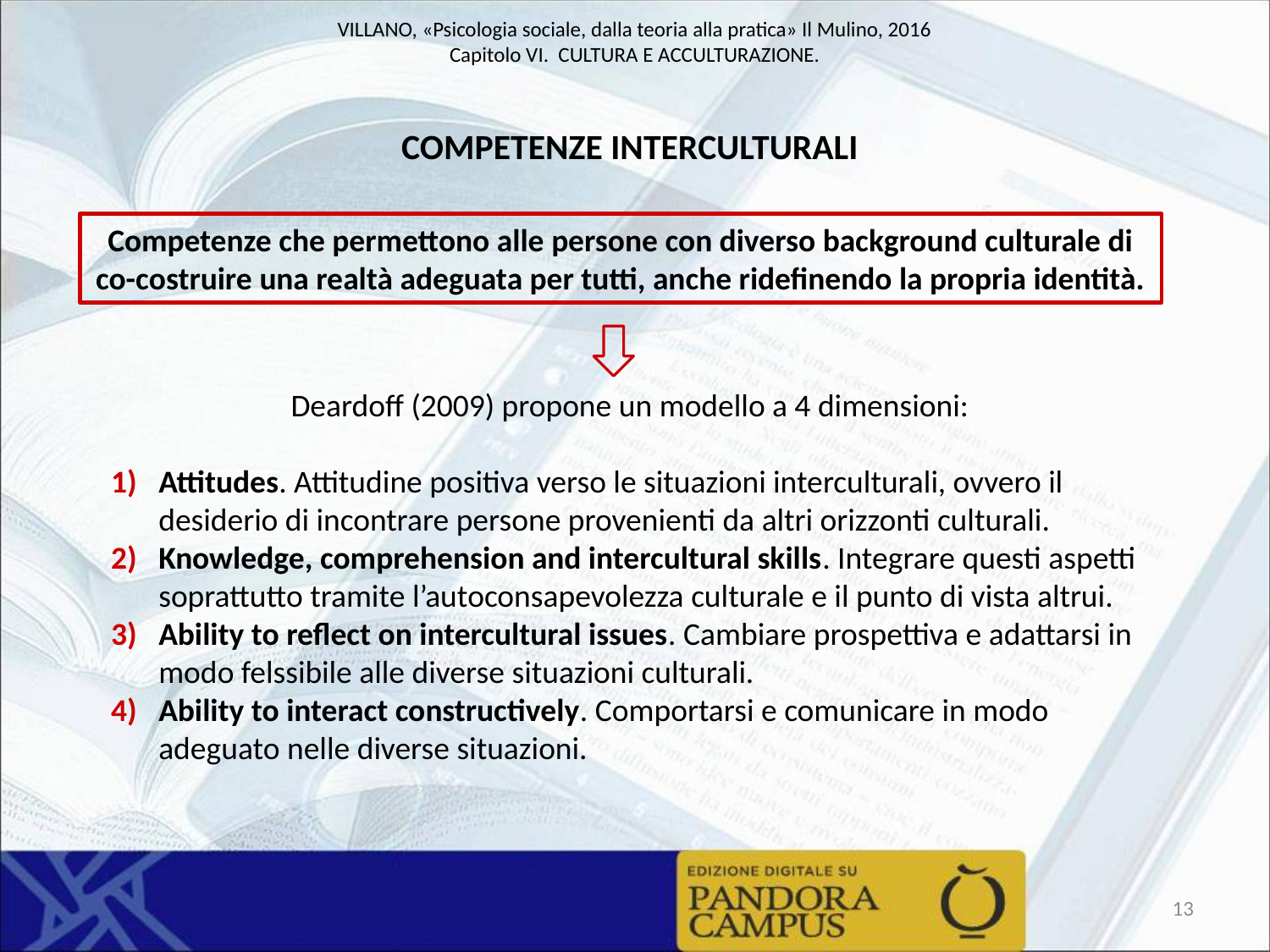

COMPETENZE INTERCULTURALI
Competenze che permettono alle persone con diverso background culturale di co-costruire una realtà adeguata per tutti, anche ridefinendo la propria identità.

Deardoff (2009) propone un modello a 4 dimensioni:

Attitudes. Attitudine positiva verso le situazioni interculturali, ovvero il desiderio di incontrare persone provenienti da altri orizzonti culturali.
Knowledge, comprehension and intercultural skills. Integrare questi aspetti soprattutto tramite l’autoconsapevolezza culturale e il punto di vista altrui.
Ability to reflect on intercultural issues. Cambiare prospettiva e adattarsi in modo felssibile alle diverse situazioni culturali.
Ability to interact constructively. Comportarsi e comunicare in modo adeguato nelle diverse situazioni.
13